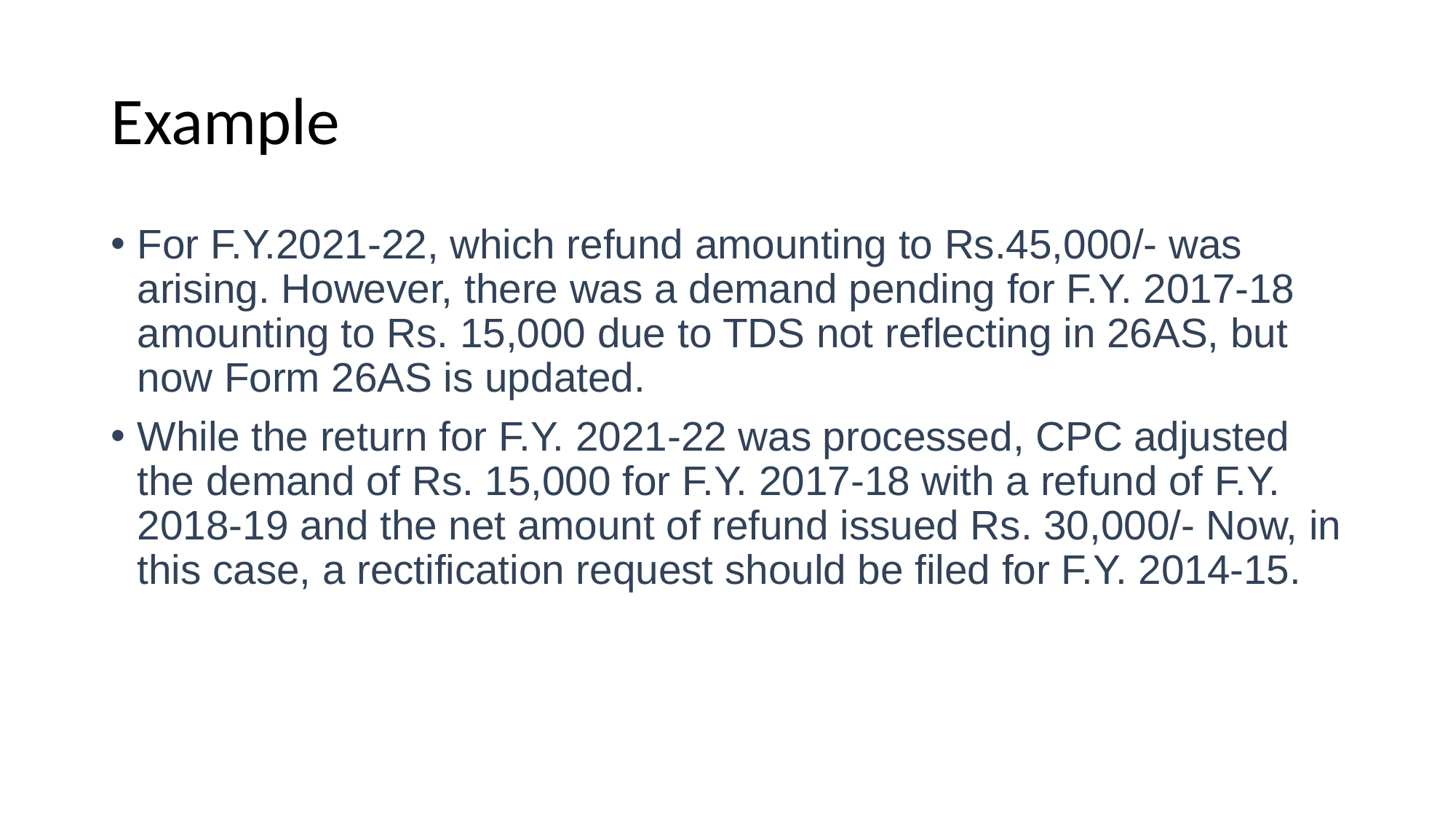

# Example
For F.Y.2021-22, which refund amounting to Rs.45,000/- was arising. However, there was a demand pending for F.Y. 2017-18 amounting to Rs. 15,000 due to TDS not reflecting in 26AS, but now Form 26AS is updated.
While the return for F.Y. 2021-22 was processed, CPC adjusted the demand of Rs. 15,000 for F.Y. 2017-18 with a refund of F.Y. 2018-19 and the net amount of refund issued Rs. 30,000/- Now, in this case, a rectification request should be filed for F.Y. 2014-15.